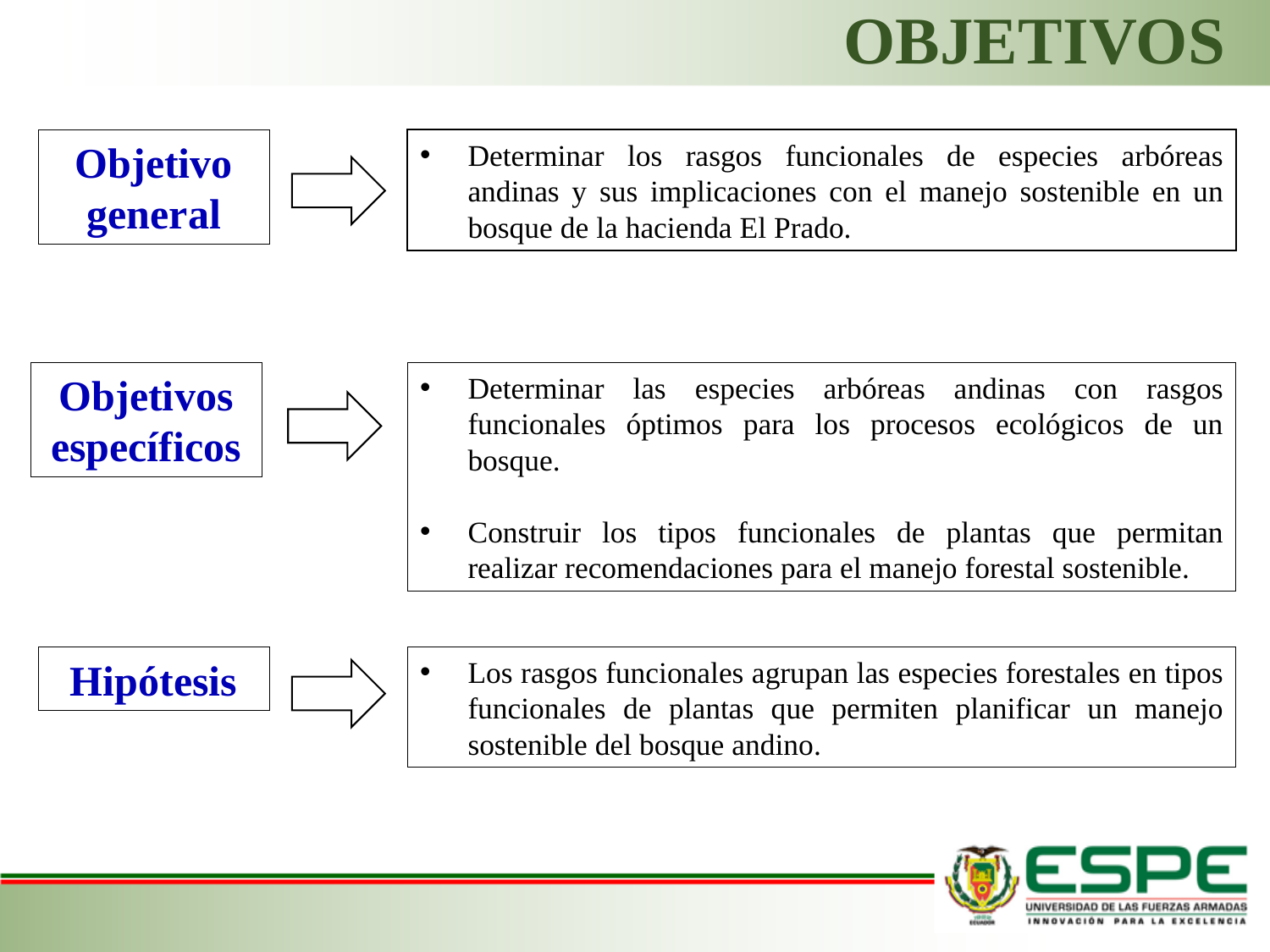

OBJETIVOS
Objetivo general
Determinar los rasgos funcionales de especies arbóreas andinas y sus implicaciones con el manejo sostenible en un bosque de la hacienda El Prado.

Objetivos específicos
Determinar las especies arbóreas andinas con rasgos funcionales óptimos para los procesos ecológicos de un bosque.

Construir los tipos funcionales de plantas que permitan realizar recomendaciones para el manejo forestal sostenible.

Hipótesis
Los rasgos funcionales agrupan las especies forestales en tipos funcionales de plantas que permiten planificar un manejo sostenible del bosque andino.